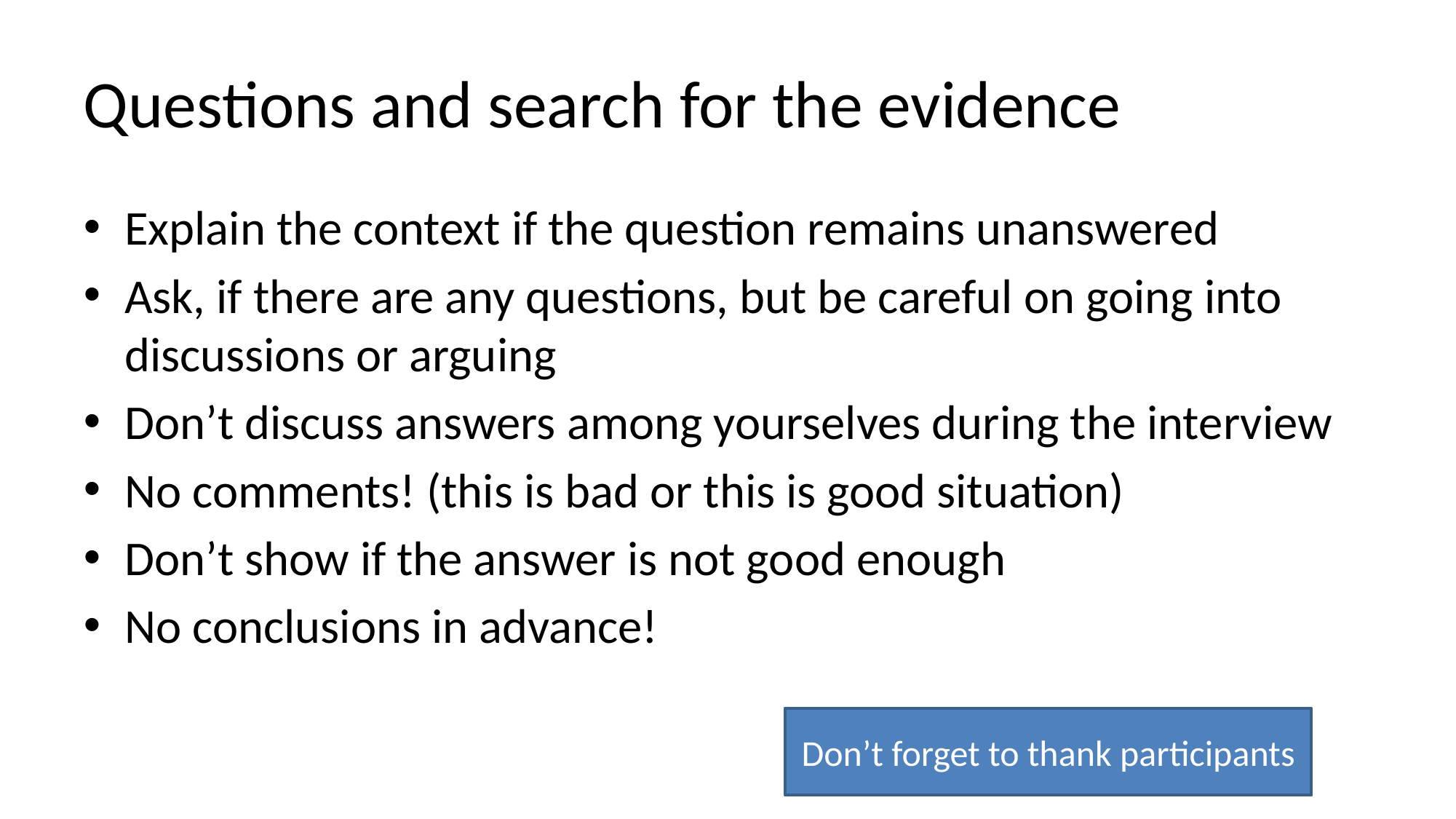

# Questions and search for the evidence
Explain the context if the question remains unanswered
Ask, if there are any questions, but be careful on going into discussions or arguing
Don’t discuss answers among yourselves during the interview
No comments! (this is bad or this is good situation)
Don’t show if the answer is not good enough
No conclusions in advance!
Don’t forget to thank participants